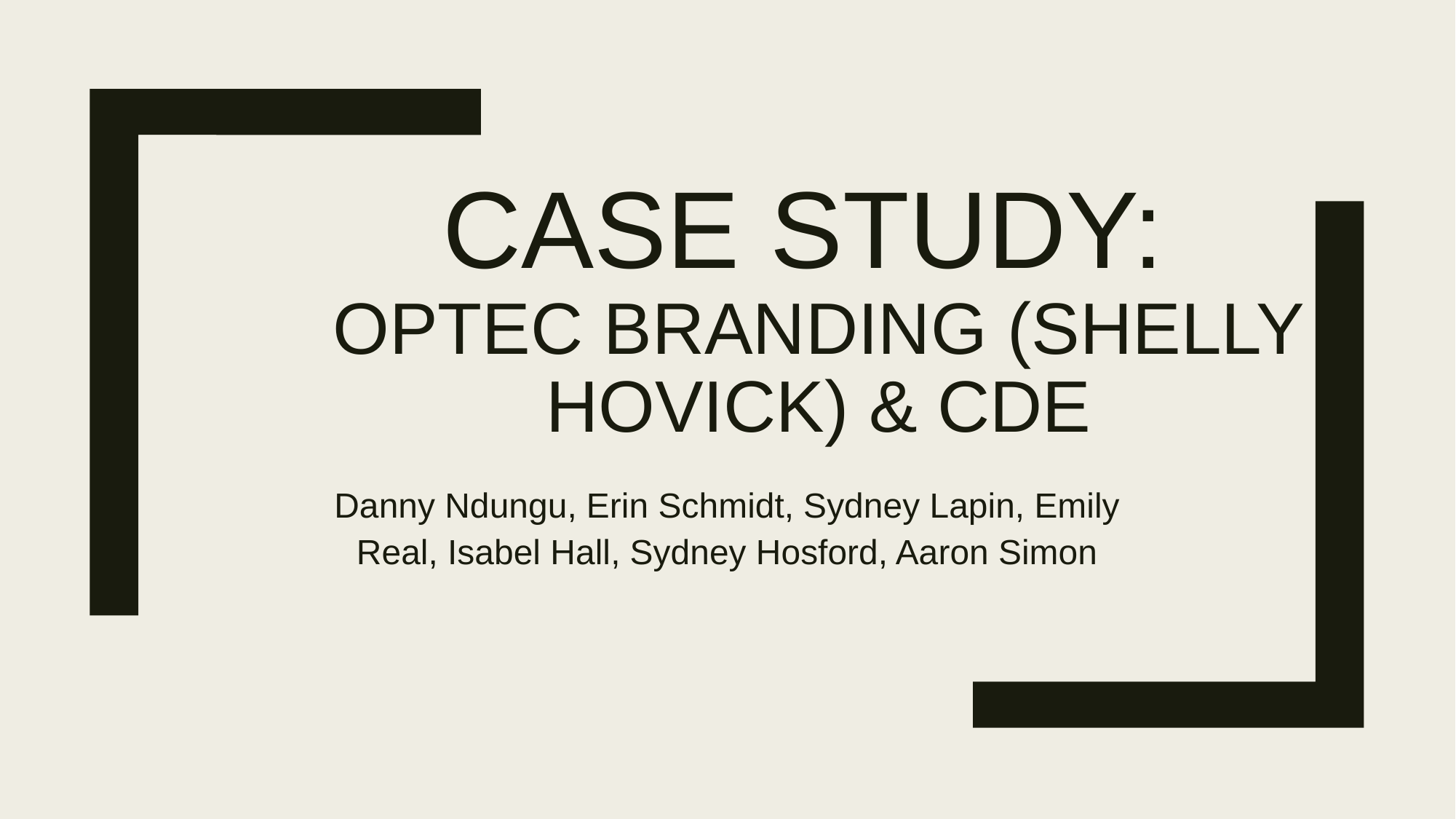

# CASE STUDY: OPTEC BRANDING (SHELLY HOVICK) & CDE
Danny Ndungu, Erin Schmidt, Sydney Lapin, Emily Real, Isabel Hall, Sydney Hosford, Aaron Simon